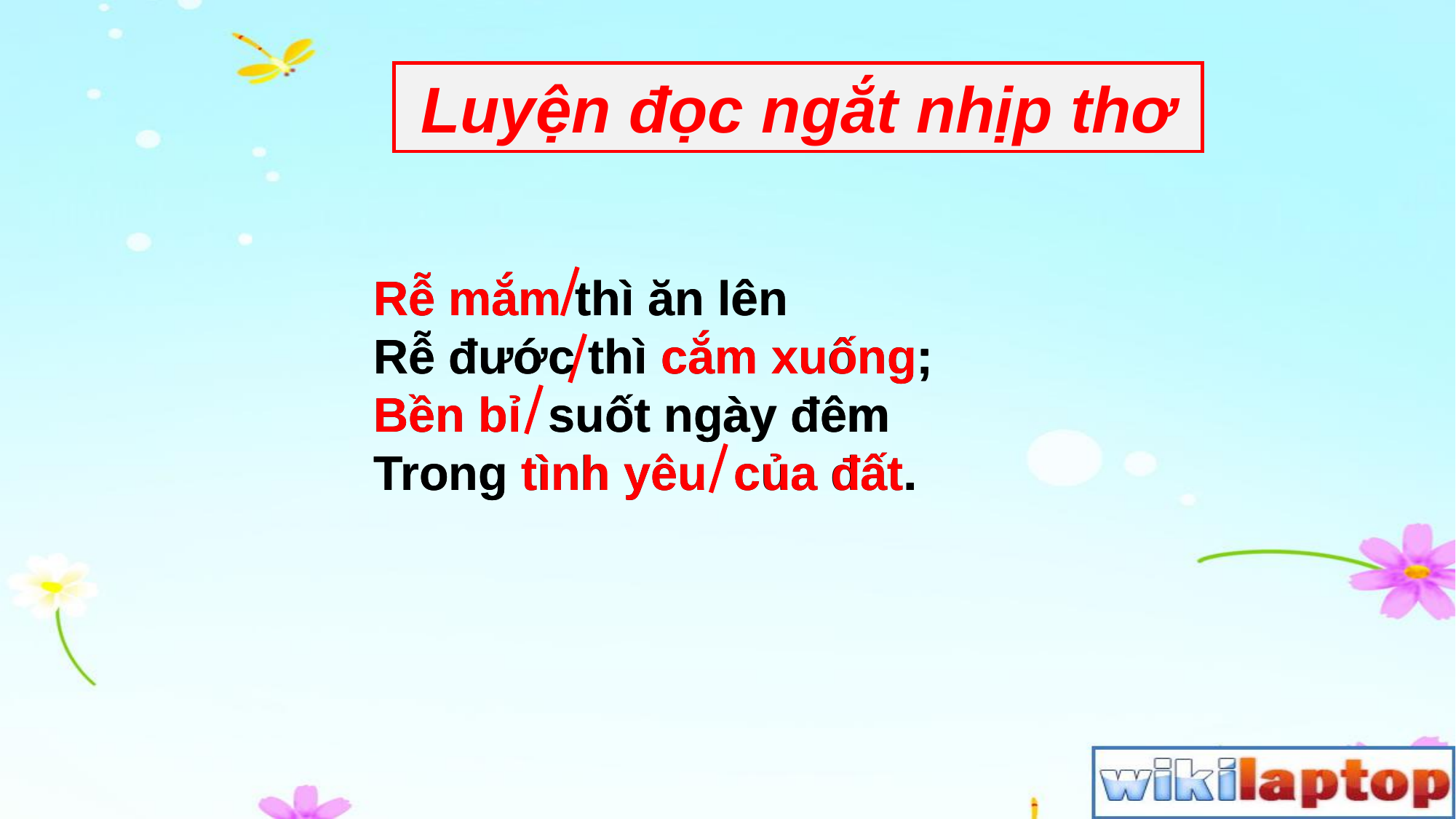

Luyện đọc ngắt nhịp thơ
Rễ mắm thì ăn lên
Rễ đước thì cắm xuống;
Bền bỉ  suốt ngày đêm
Trong tình yêu  của đất.

Rễ mắm thì ăn lên
Rễ đước thì cắm xuống;
Bền bỉ  suốt ngày đêm
Trong tình yêu  của đất.

Về đây nghe đất thở
Phập phồng  trước bình minh;
Về đây trông đước chạy
Những bước chân ngập sình.